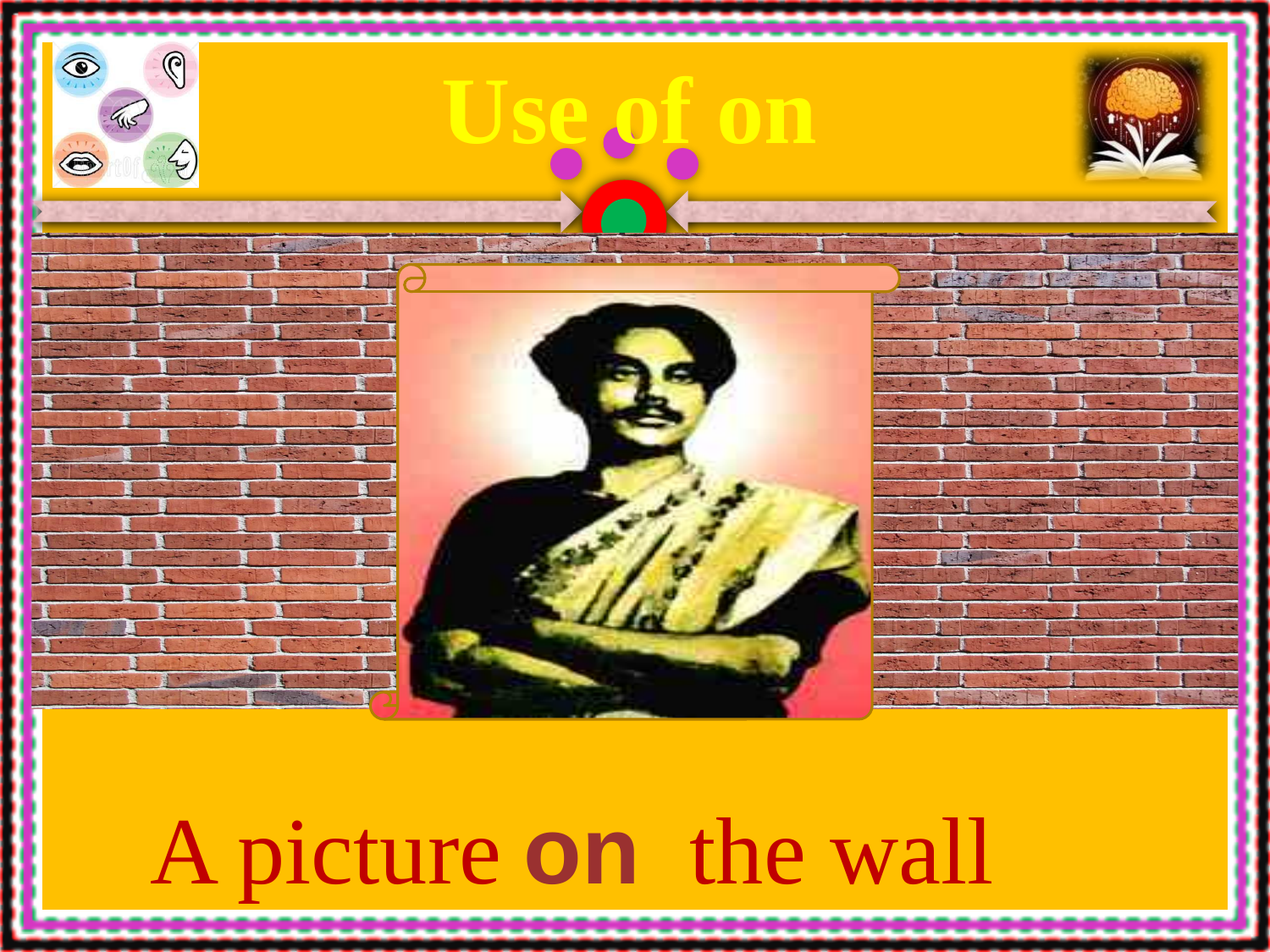

Use of on

A picture
on
the wall